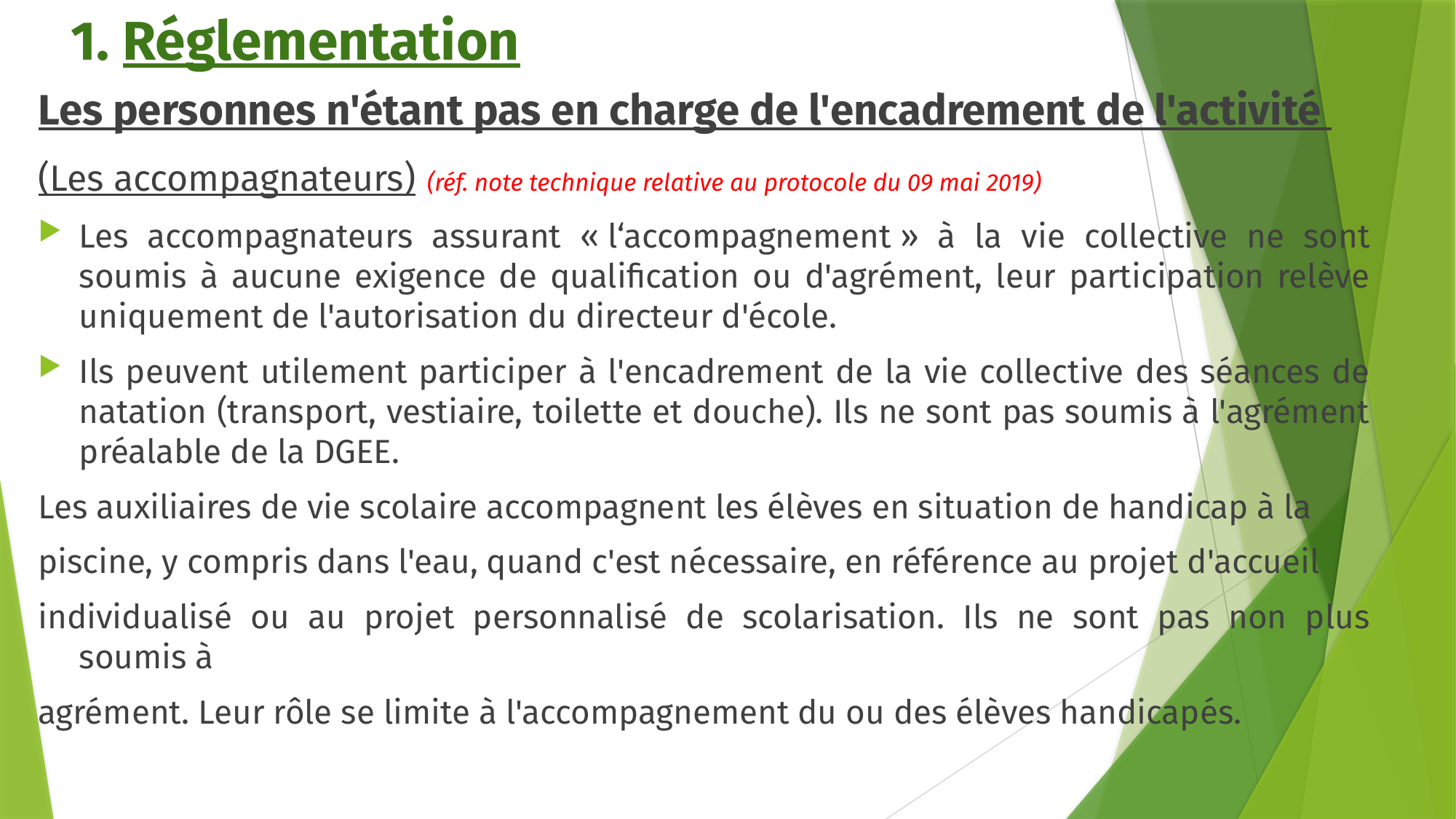

# 1. Réglementation
Les personnes n'étant pas en charge de l'encadrement de l'activité
(Les accompagnateurs) (réf. note technique relative au protocole du 09 mai 2019)
Les accompagnateurs assurant « l‘accompagnement » à la vie collective ne sont soumis à aucune exigence de qualification ou d'agrément, leur participation relève uniquement de l'autorisation du directeur d'école.
Ils peuvent utilement participer à l'encadrement de la vie collective des séances de natation (transport, vestiaire, toilette et douche). Ils ne sont pas soumis à l'agrément préalable de la DGEE.
Les auxiliaires de vie scolaire accompagnent les élèves en situation de handicap à la
piscine, y compris dans l'eau, quand c'est nécessaire, en référence au projet d'accueil
individualisé ou au projet personnalisé de scolarisation. Ils ne sont pas non plus soumis à
agrément. Leur rôle se limite à l'accompagnement du ou des élèves handicapés.